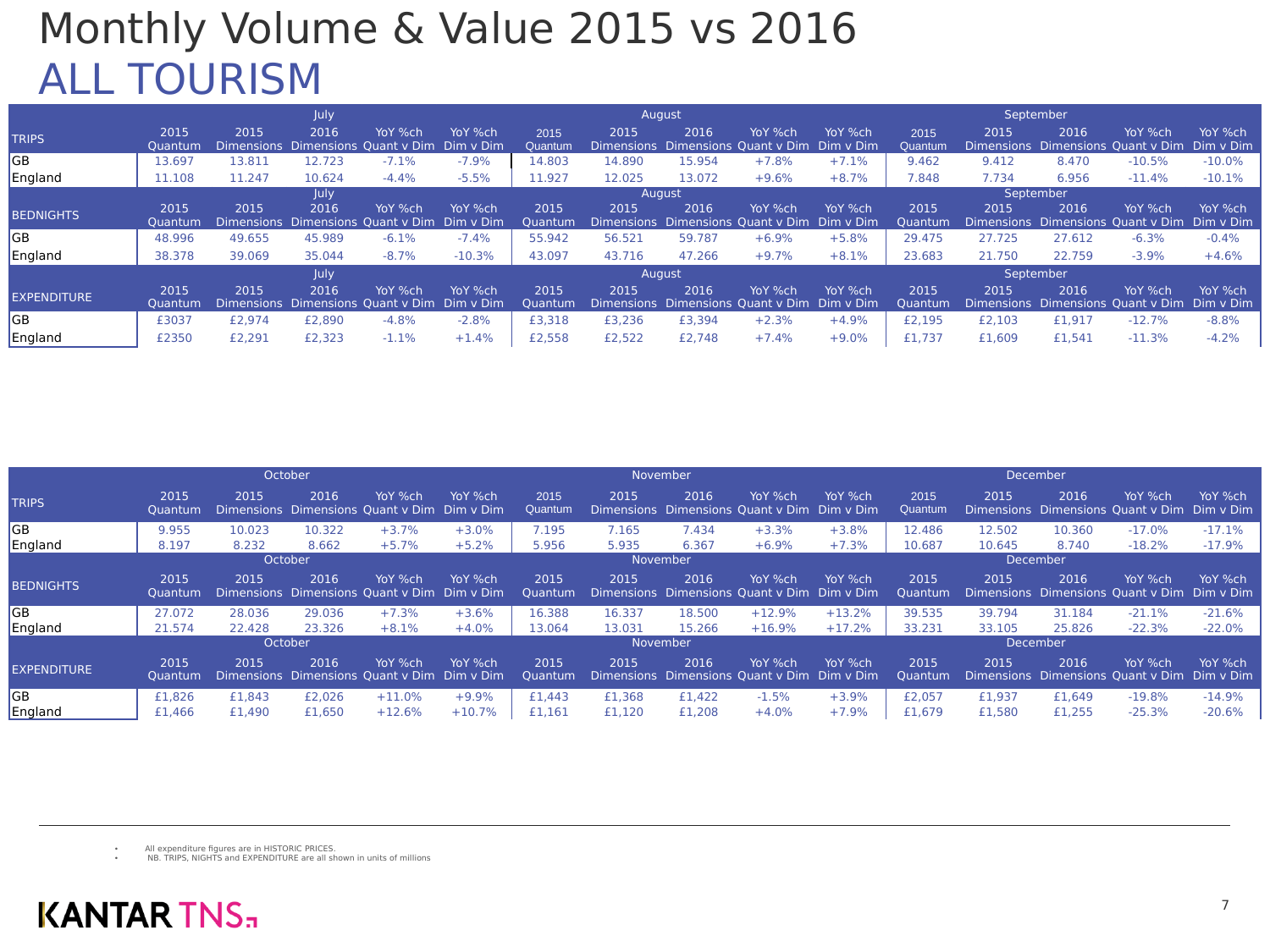

# Monthly Volume & Value 2015 vs 2016 ALL TOURISM
|  |  |  | July |  |  | August |  |  |  |  | September |  |  |  |  |
| --- | --- | --- | --- | --- | --- | --- | --- | --- | --- | --- | --- | --- | --- | --- | --- |
| TRIPS | 2015 Quantum | 2015 Dimensions | 2016 Dimensions | YoY %ch Quant v Dim | YoY %ch Dim v Dim | 2015 Quantum | 2015 Dimensions | 2016 Dimensions | YoY %ch Quant v Dim | YoY %ch Dim v Dim | 2015 Quantum | 2015 Dimensions | 2016 Dimensions | YoY %ch Quant v Dim | YoY %ch Dim v Dim |
| GB | 13.697 | 13.811 | 12.723 | -7.1% | -7.9% | 14.803 | 14.890 | 15.954 | +7.8% | +7.1% | 9.462 | 9.412 | 8.470 | -10.5% | -10.0% |
| England | 11.108 | 11.247 | 10.624 | -4.4% | -5.5% | 11.927 | 12.025 | 13.072 | +9.6% | +8.7% | 7.848 | 7.734 | 6.956 | -11.4% | -10.1% |
|  |  |  | July |  |  | August |  |  |  |  | September |  |  |  |  |
| BEDNIGHTS | 2015 Quantum | 2015 Dimensions | 2016 Dimensions | YoY %ch Quant v Dim | YoY %ch Dim v Dim | 2015 Quantum | 2015 Dimensions | 2016 Dimensions | YoY %ch Quant v Dim | YoY %ch Dim v Dim | 2015 Quantum | 2015 Dimensions | 2016 Dimensions | YoY %ch Quant v Dim | YoY %ch Dim v Dim |
| GB | 48.996 | 49.655 | 45.989 | -6.1% | -7.4% | 55.942 | 56.521 | 59.787 | +6.9% | +5.8% | 29.475 | 27.725 | 27.612 | -6.3% | -0.4% |
| England | 38.378 | 39.069 | 35.044 | -8.7% | -10.3% | 43.097 | 43.716 | 47.266 | +9.7% | +8.1% | 23.683 | 21.750 | 22.759 | -3.9% | +4.6% |
|  |  |  | July |  |  | August |  |  |  |  | September |  |  |  |  |
| EXPENDITURE | 2015 Quantum | 2015 Dimensions | 2016 Dimensions | YoY %ch Quant v Dim | YoY %ch Dim v Dim | 2015 Quantum | 2015 Dimensions | 2016 Dimensions | YoY %ch Quant v Dim | YoY %ch Dim v Dim | 2015 Quantum | 2015 Dimensions | 2016 Dimensions | YoY %ch Quant v Dim | YoY %ch Dim v Dim |
| GB | £3037 | £2,974 | £2,890 | -4.8% | -2.8% | £3,318 | £3,236 | £3,394 | +2.3% | +4.9% | £2,195 | £2,103 | £1,917 | -12.7% | -8.8% |
| England | £2350 | £2,291 | £2,323 | -1.1% | +1.4% | £2,558 | £2,522 | £2,748 | +7.4% | +9.0% | £1,737 | £1,609 | £1,541 | -11.3% | -4.2% |
|  | October |  |  |  |  | November |  |  |  |  | December |  |  |  |  |
| --- | --- | --- | --- | --- | --- | --- | --- | --- | --- | --- | --- | --- | --- | --- | --- |
| TRIPS | 2015 Quantum | 2015 Dimensions | 2016 Dimensions | YoY %ch Quant v Dim | YoY %ch Dim v Dim | 2015 Quantum | 2015 Dimensions | 2016 Dimensions | YoY %ch Quant v Dim | YoY %ch Dim v Dim | 2015 Quantum | 2015 Dimensions | 2016 Dimensions | YoY %ch Quant v Dim | YoY %ch Dim v Dim |
| GB | 9.955 | 10.023 | 10.322 | +3.7% | +3.0% | 7.195 | 7.165 | 7.434 | +3.3% | +3.8% | 12.486 | 12.502 | 10.360 | -17.0% | -17.1% |
| England | 8.197 | 8.232 | 8.662 | +5.7% | +5.2% | 5.956 | 5.935 | 6.367 | +6.9% | +7.3% | 10.687 | 10.645 | 8.740 | -18.2% | -17.9% |
|  | October |  |  |  |  | November |  |  |  |  | December |  |  |  |  |
| BEDNIGHTS | 2015 Quantum | 2015 Dimensions | 2016 Dimensions | YoY %ch Quant v Dim | YoY %ch Dim v Dim | 2015 Quantum | 2015 Dimensions | 2016 Dimensions | YoY %ch Quant v Dim | YoY %ch Dim v Dim | 2015 Quantum | 2015 Dimensions | 2016 Dimensions | YoY %ch Quant v Dim | YoY %ch Dim v Dim |
| GB | 27.072 | 28.036 | 29.036 | +7.3% | +3.6% | 16.388 | 16.337 | 18.500 | +12.9% | +13.2% | 39.535 | 39.794 | 31.184 | -21.1% | -21.6% |
| England | 21.574 | 22.428 | 23.326 | +8.1% | +4.0% | 13.064 | 13.031 | 15.266 | +16.9% | +17.2% | 33.231 | 33.105 | 25.826 | -22.3% | -22.0% |
|  | October |  |  |  |  | November |  |  |  |  | December |  |  |  |  |
| EXPENDITURE | 2015 Quantum | 2015 Dimensions | 2016 Dimensions | YoY %ch Quant v Dim | YoY %ch Dim v Dim | 2015 Quantum | 2015 Dimensions | 2016 Dimensions | YoY %ch Quant v Dim | YoY %ch Dim v Dim | 2015 Quantum | 2015 Dimensions | 2016 Dimensions | YoY %ch Quant v Dim | YoY %ch Dim v Dim |
| GB | £1,826 | £1,843 | £2,026 | +11.0% | +9.9% | £1,443 | £1,368 | £1,422 | -1.5% | +3.9% | £2,057 | £1,937 | £1,649 | -19.8% | -14.9% |
| England | £1,466 | £1,490 | £1,650 | +12.6% | +10.7% | £1,161 | £1,120 | £1,208 | +4.0% | +7.9% | £1,679 | £1,580 | £1,255 | -25.3% | -20.6% |

All expenditure figures are in HISTORIC PRICES.
 NB. TRIPS, NIGHTS and EXPENDITURE are all shown in units of millions

7